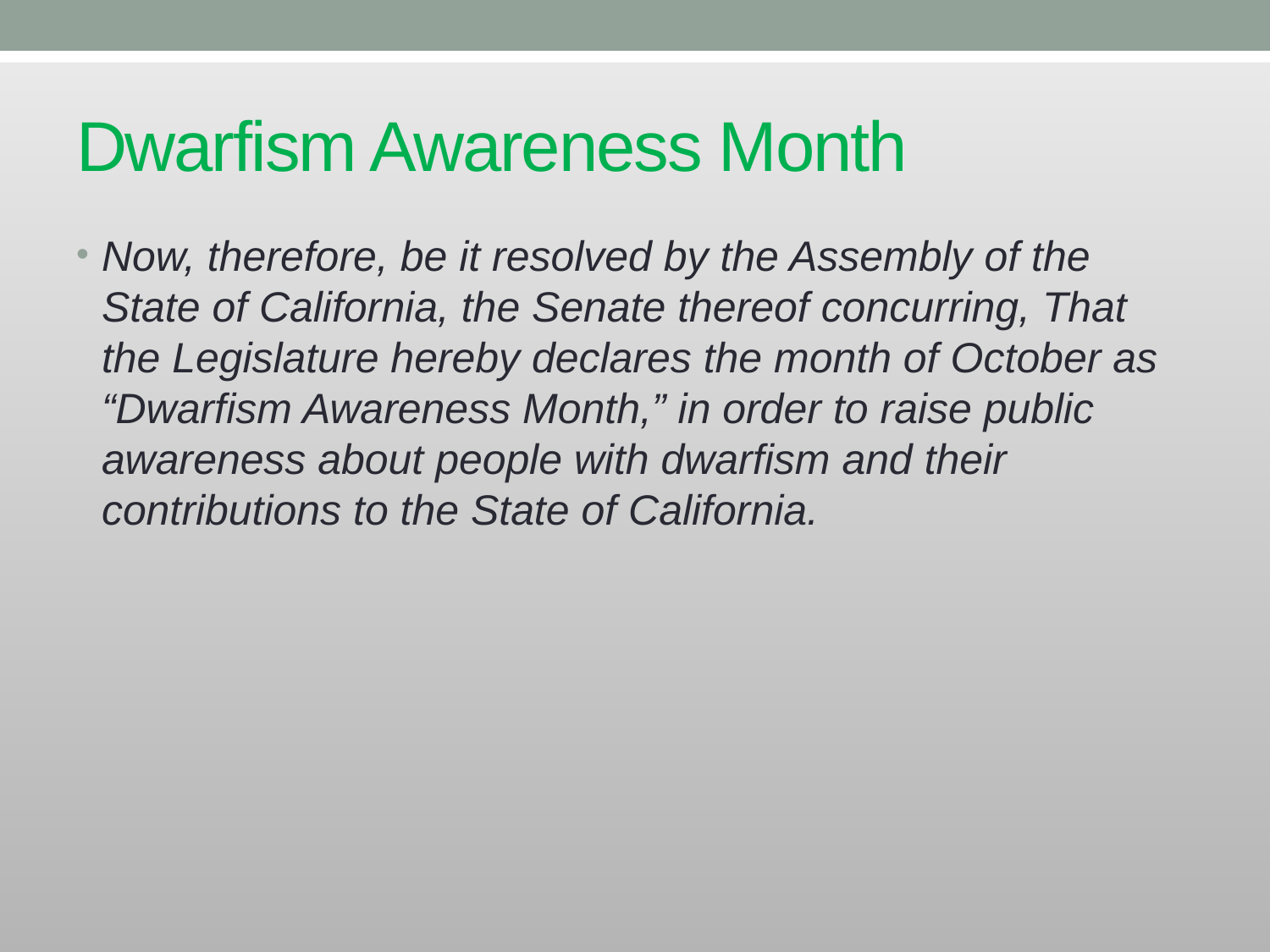

# Dwarfism Awareness Month
Now, therefore, be it resolved by the Assembly of the State of California, the Senate thereof concurring, That the Legislature hereby declares the month of October as “Dwarfism Awareness Month,” in order to raise public awareness about people with dwarfism and their contributions to the State of California.